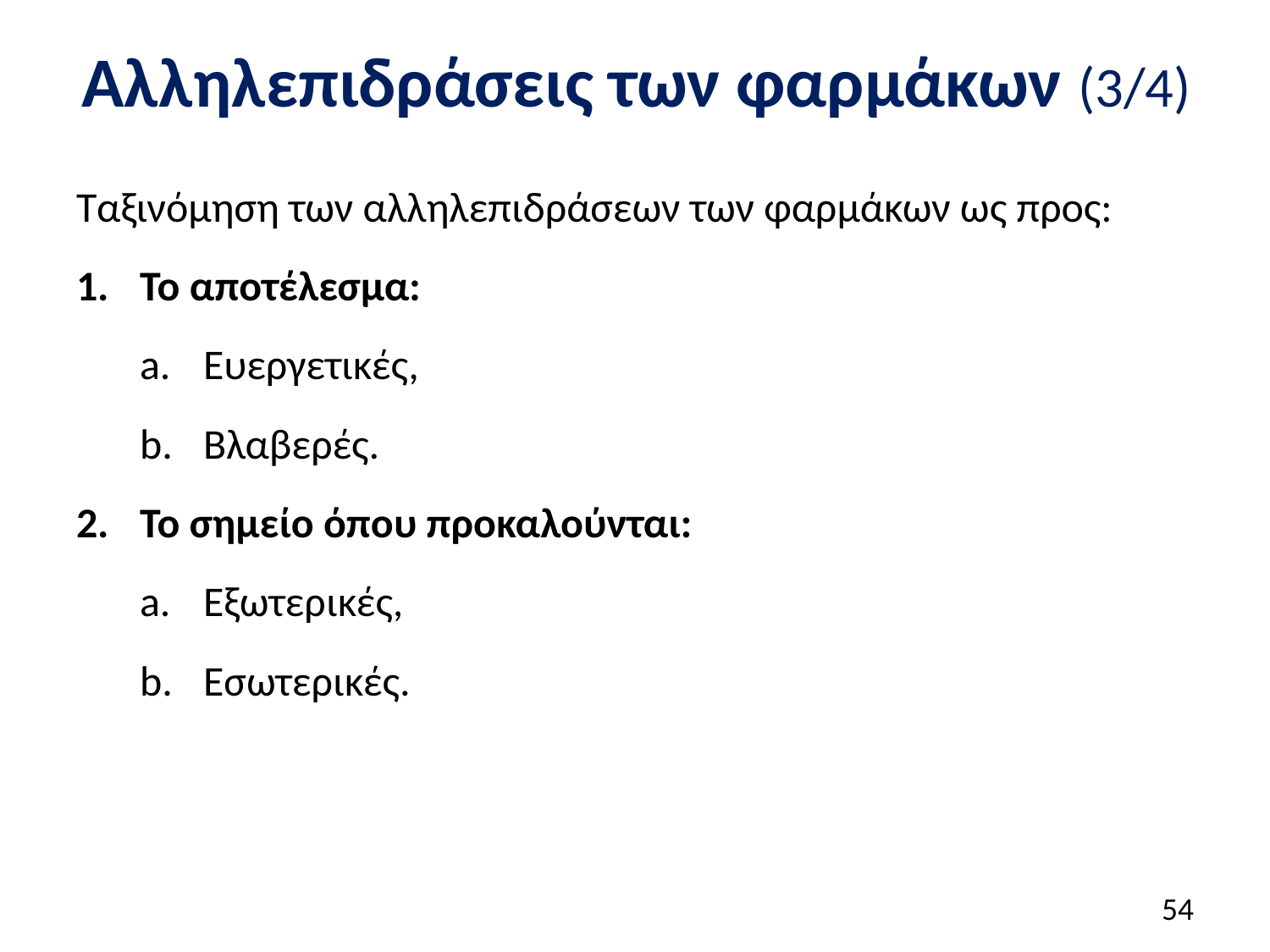

# Αλληλεπιδράσεις των φαρμάκων (3/4)
Ταξινόμηση των αλληλεπιδράσεων των φαρμάκων ως προς:
Το αποτέλεσμα:
Ευεργετικές,
Βλαβερές.
Το σημείο όπου προκαλούνται:
Εξωτερικές,
Εσωτερικές.
54